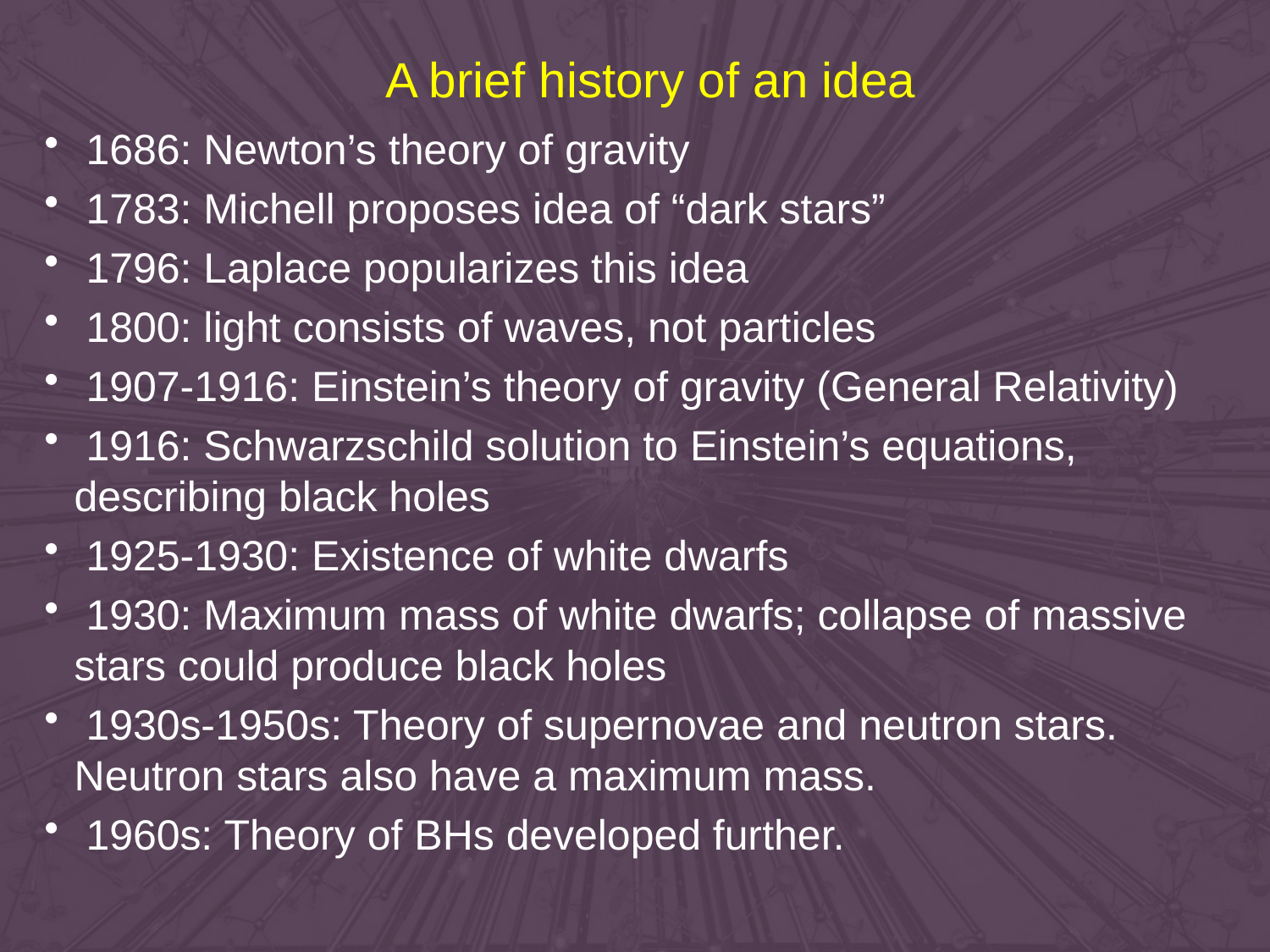

A brief history of an idea
 1686: Newton’s theory of gravity
 1783: Michell proposes idea of “dark stars”
 1796: Laplace popularizes this idea
 1800: light consists of waves, not particles
 1907-1916: Einstein’s theory of gravity (General Relativity)
 1916: Schwarzschild solution to Einstein’s equations, describing black holes
 1925-1930: Existence of white dwarfs
 1930: Maximum mass of white dwarfs; collapse of massive stars could produce black holes
 1930s-1950s: Theory of supernovae and neutron stars.  Neutron stars also have a maximum mass.
 1960s: Theory of BHs developed further.